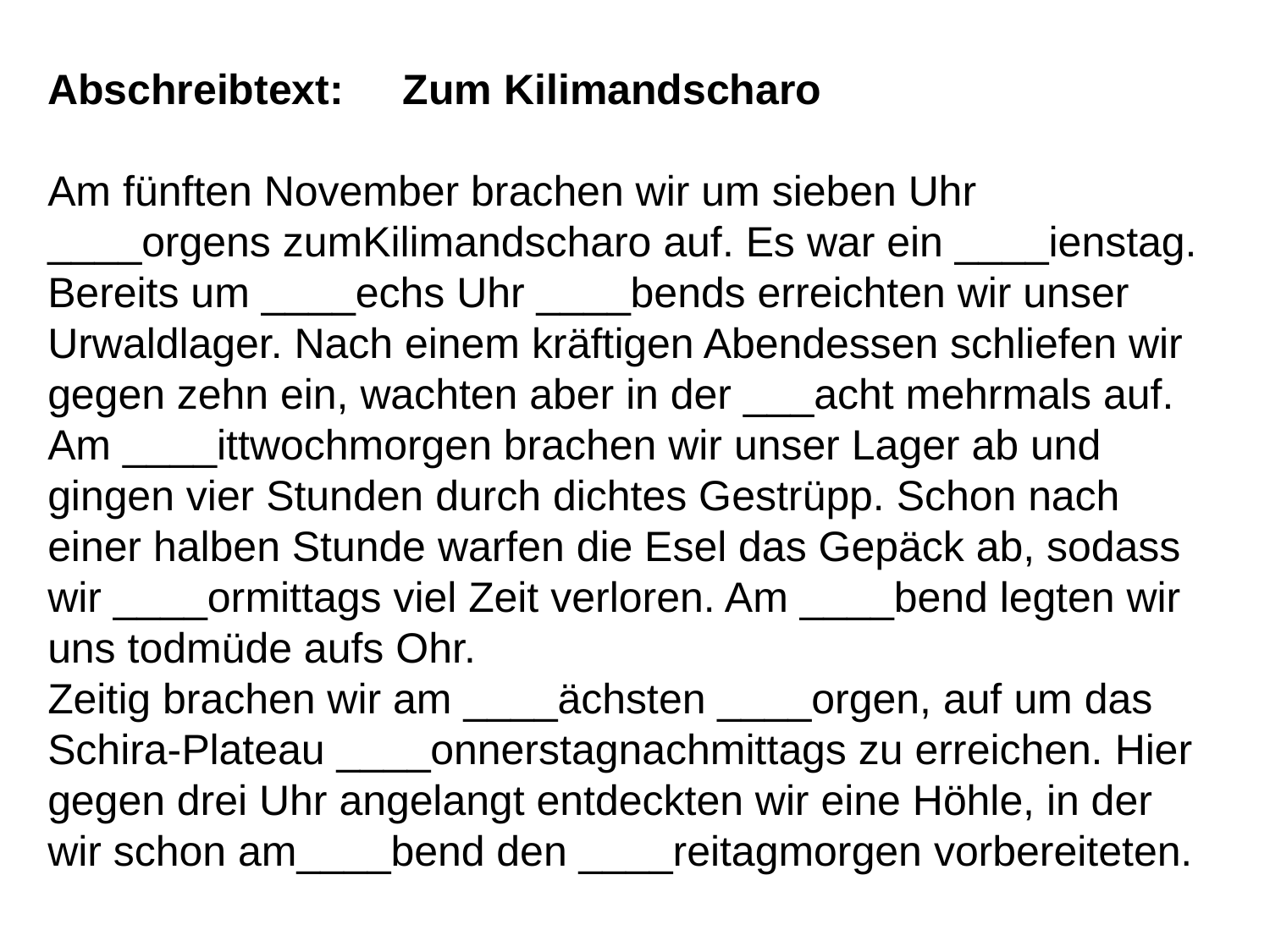

Abschreibtext:     Zum Kilimandscharo

Am fünften November brachen wir um sieben Uhr ____orgens zumKilimandscharo auf. Es war ein ____ienstag. Bereits um ____echs Uhr ____bends erreichten wir unser Urwaldlager. Nach einem kräftigen Abendessen schliefen wir gegen zehn ein, wachten aber in der ___acht mehrmals auf. Am ____ittwochmorgen brachen wir unser Lager ab und gingen vier Stunden durch dichtes Gestrüpp. Schon nach einer halben Stunde warfen die Esel das Gepäck ab, sodass wir ____ormittags viel Zeit verloren. Am ____bend legten wir uns todmüde aufs Ohr.
Zeitig brachen wir am ____ächsten ____orgen, auf um das Schira-Plateau ____onnerstagnachmittags zu erreichen. Hier gegen drei Uhr angelangt entdeckten wir eine Höhle, in der wir schon am____bend den ____reitagmorgen vorbereiteten.